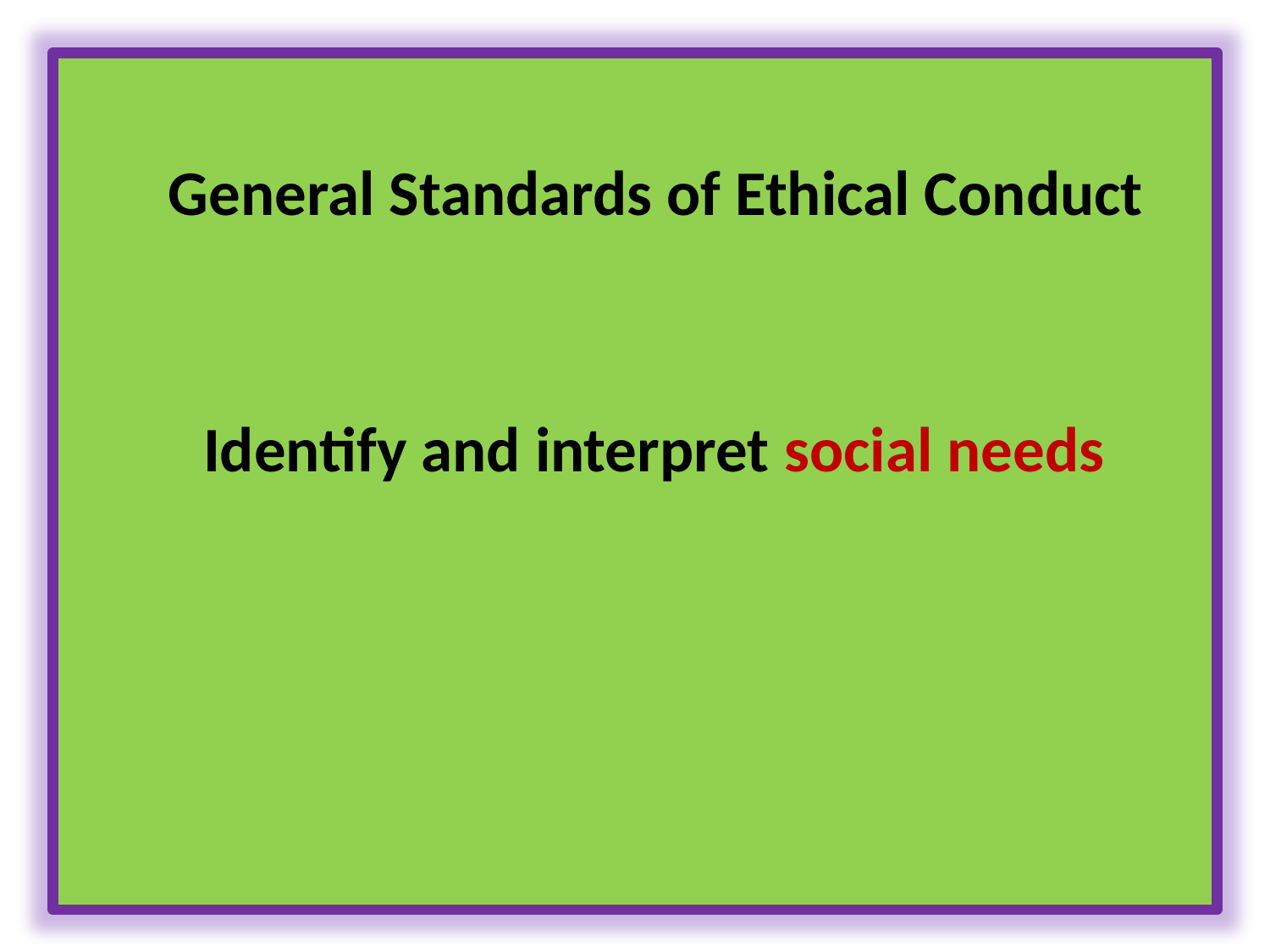

# General Standards of Ethical Conduct
Identify and interpret social needs